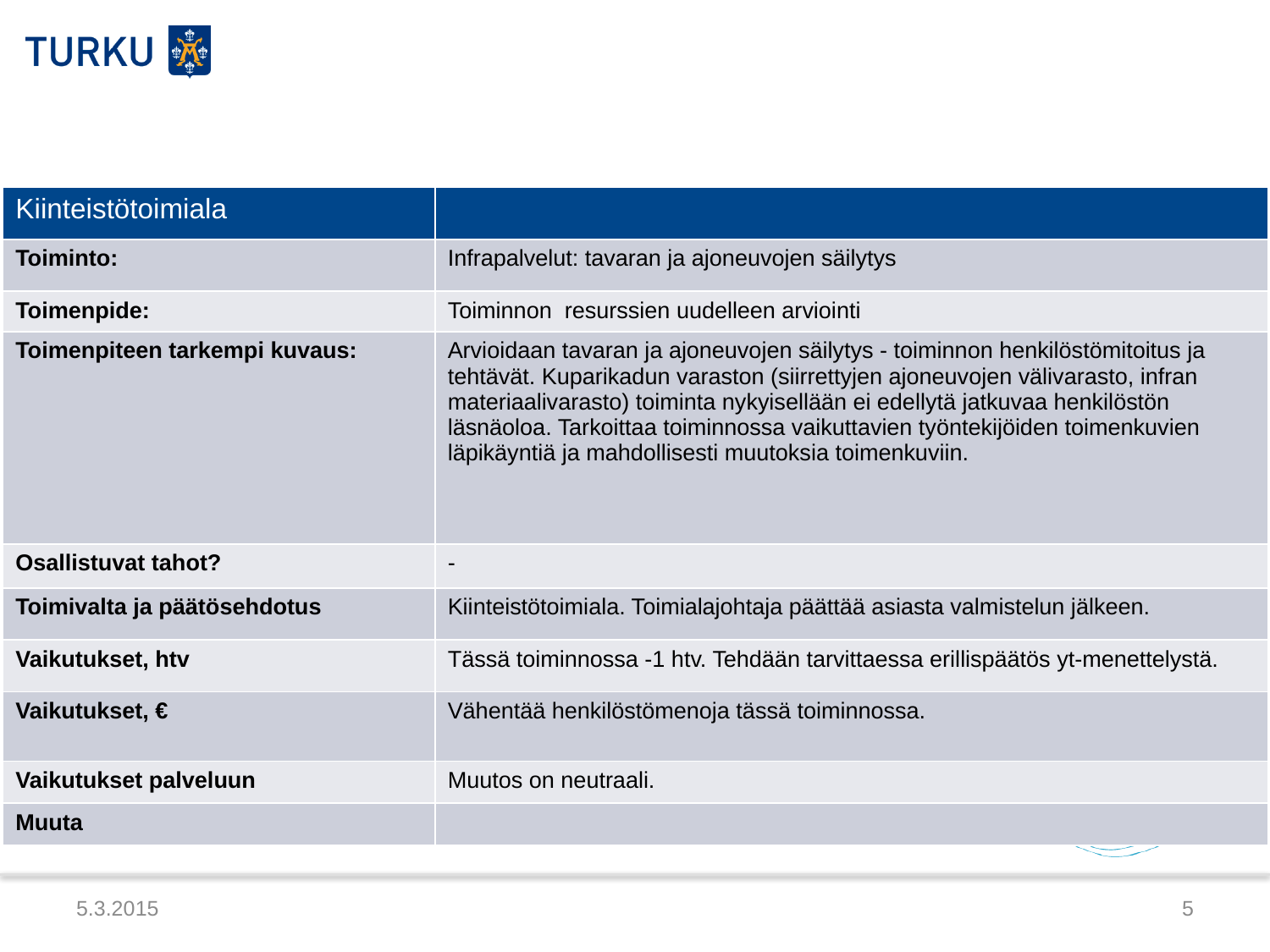

| Kiinteistötoimiala |  |
| --- | --- |
| Toiminto: | Infrapalvelut: tavaran ja ajoneuvojen säilytys |
| Toimenpide: | Toiminnon resurssien uudelleen arviointi |
| Toimenpiteen tarkempi kuvaus: | Arvioidaan tavaran ja ajoneuvojen säilytys - toiminnon henkilöstömitoitus ja tehtävät. Kuparikadun varaston (siirrettyjen ajoneuvojen välivarasto, infran materiaalivarasto) toiminta nykyisellään ei edellytä jatkuvaa henkilöstön läsnäoloa. Tarkoittaa toiminnossa vaikuttavien työntekijöiden toimenkuvien läpikäyntiä ja mahdollisesti muutoksia toimenkuviin. |
| Osallistuvat tahot? | - |
| Toimivalta ja päätösehdotus | Kiinteistötoimiala. Toimialajohtaja päättää asiasta valmistelun jälkeen. |
| Vaikutukset, htv | Tässä toiminnossa -1 htv. Tehdään tarvittaessa erillispäätös yt-menettelystä. |
| Vaikutukset, € | Vähentää henkilöstömenoja tässä toiminnossa. |
| Vaikutukset palveluun | Muutos on neutraali. |
| Muuta |  |
5.3.2015
5